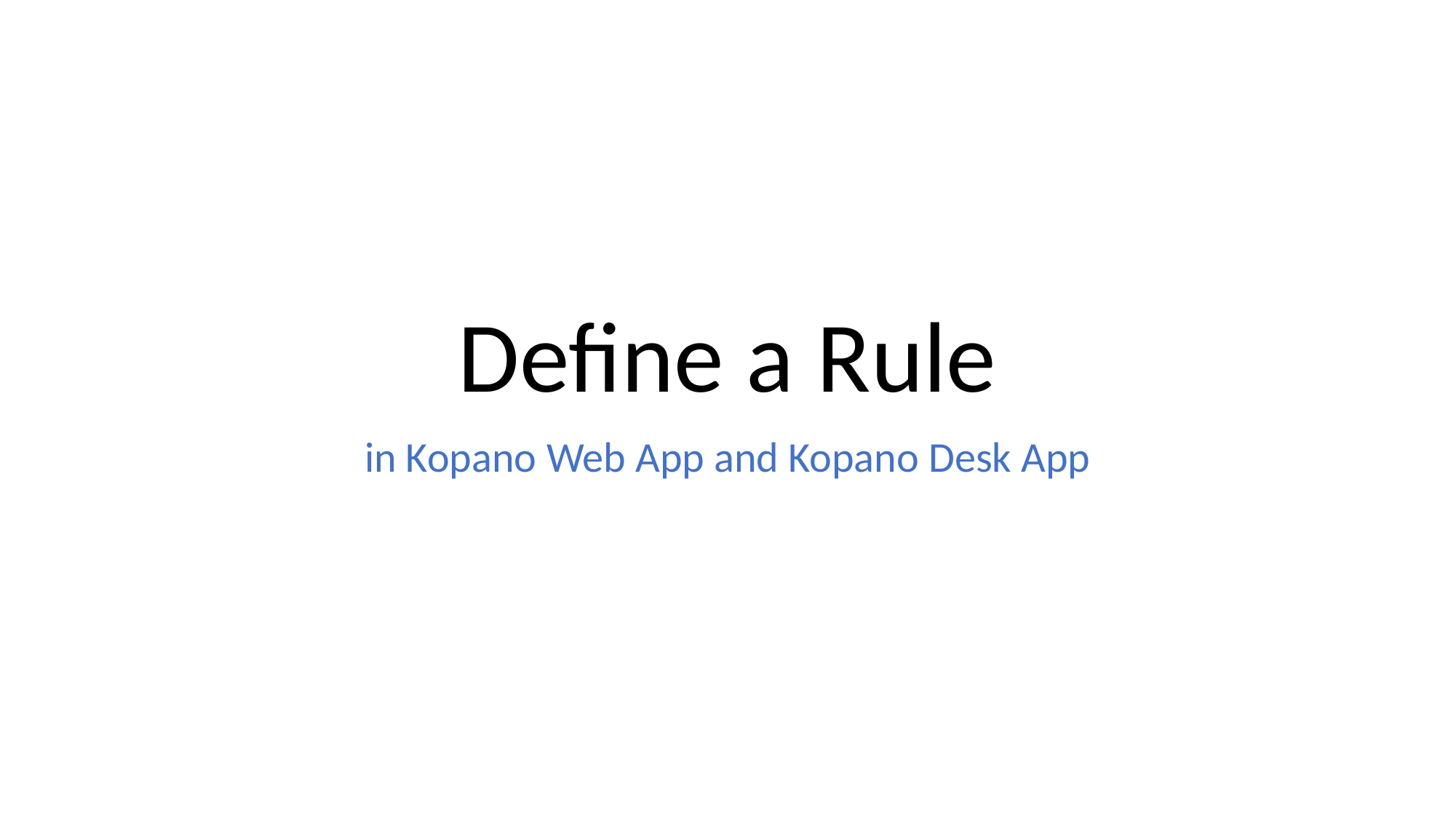

Define a Rule
in Kopano Web App and Kopano Desk App